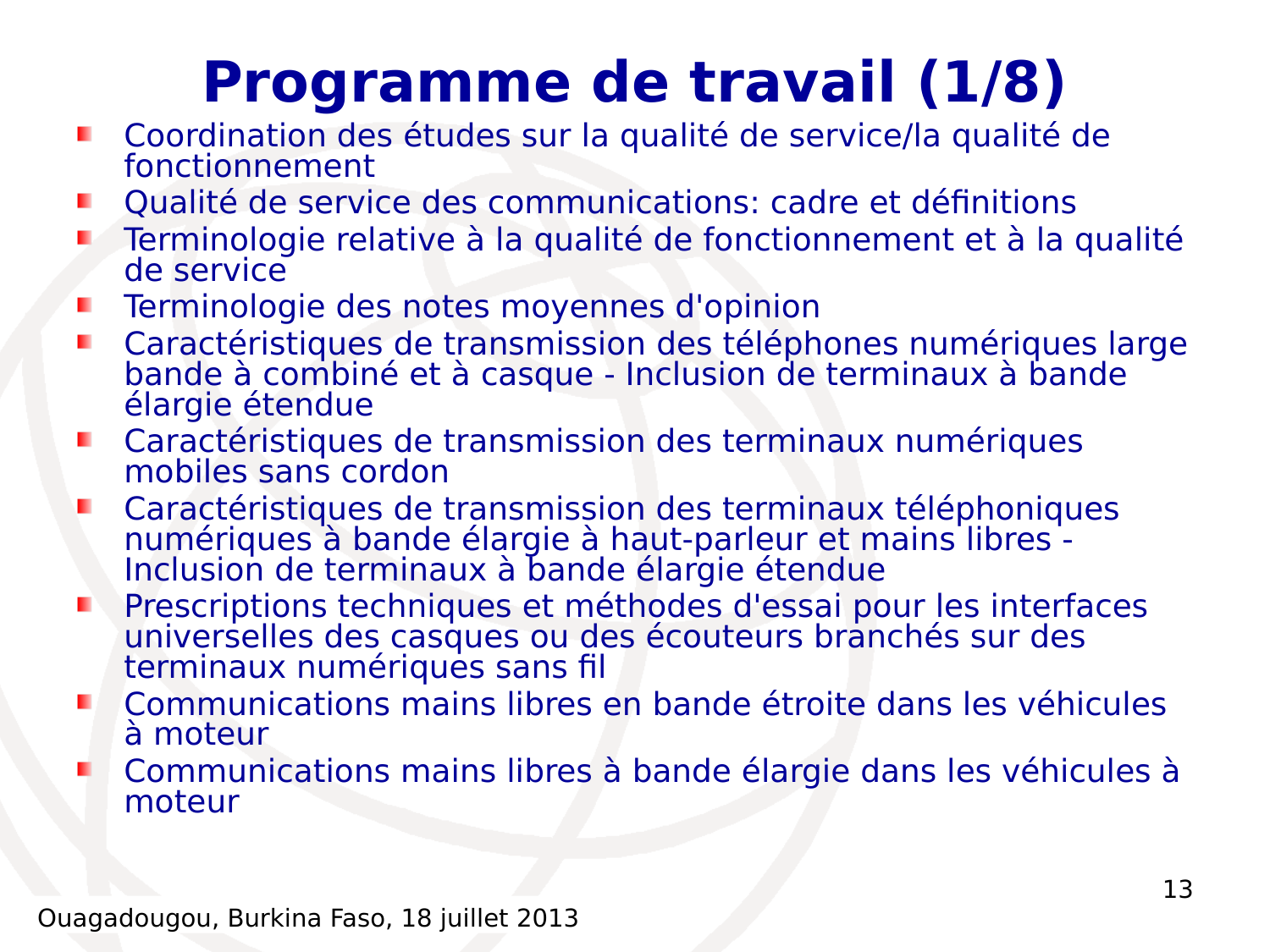

# Programme de travail (1/8)
Coordination des études sur la qualité de service/la qualité de fonctionnement
Qualité de service des communications: cadre et définitions
Terminologie relative à la qualité de fonctionnement et à la qualité de service
Terminologie des notes moyennes d'opinion
Caractéristiques de transmission des téléphones numériques large bande à combiné et à casque - Inclusion de terminaux à bande élargie étendue
Caractéristiques de transmission des terminaux numériques mobiles sans cordon
Caractéristiques de transmission des terminaux téléphoniques numériques à bande élargie à haut-parleur et mains libres - Inclusion de terminaux à bande élargie étendue
Prescriptions techniques et méthodes d'essai pour les interfaces universelles des casques ou des écouteurs branchés sur des terminaux numériques sans fil
Communications mains libres en bande étroite dans les véhicules à moteur
Communications mains libres à bande élargie dans les véhicules à moteur
13
Ouagadougou, Burkina Faso, 18 juillet 2013